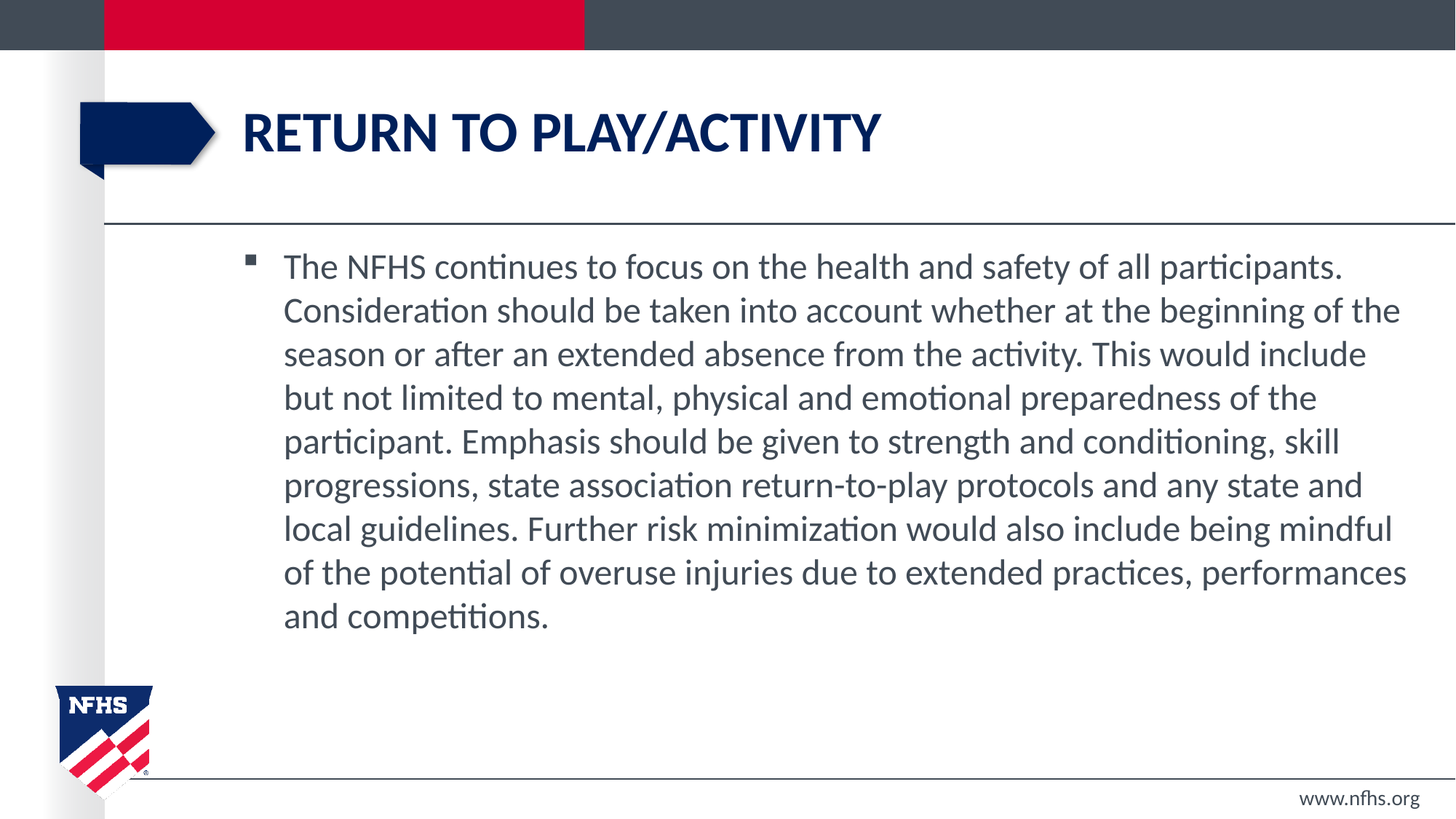

# Return to Play/Activity
The NFHS continues to focus on the health and safety of all participants. Consideration should be taken into account whether at the beginning of the season or after an extended absence from the activity. This would include but not limited to mental, physical and emotional preparedness of the participant. Emphasis should be given to strength and conditioning, skill progressions, state association return-to-play protocols and any state and local guidelines. Further risk minimization would also include being mindful of the potential of overuse injuries due to extended practices, performances and competitions.
www.nfhs.org